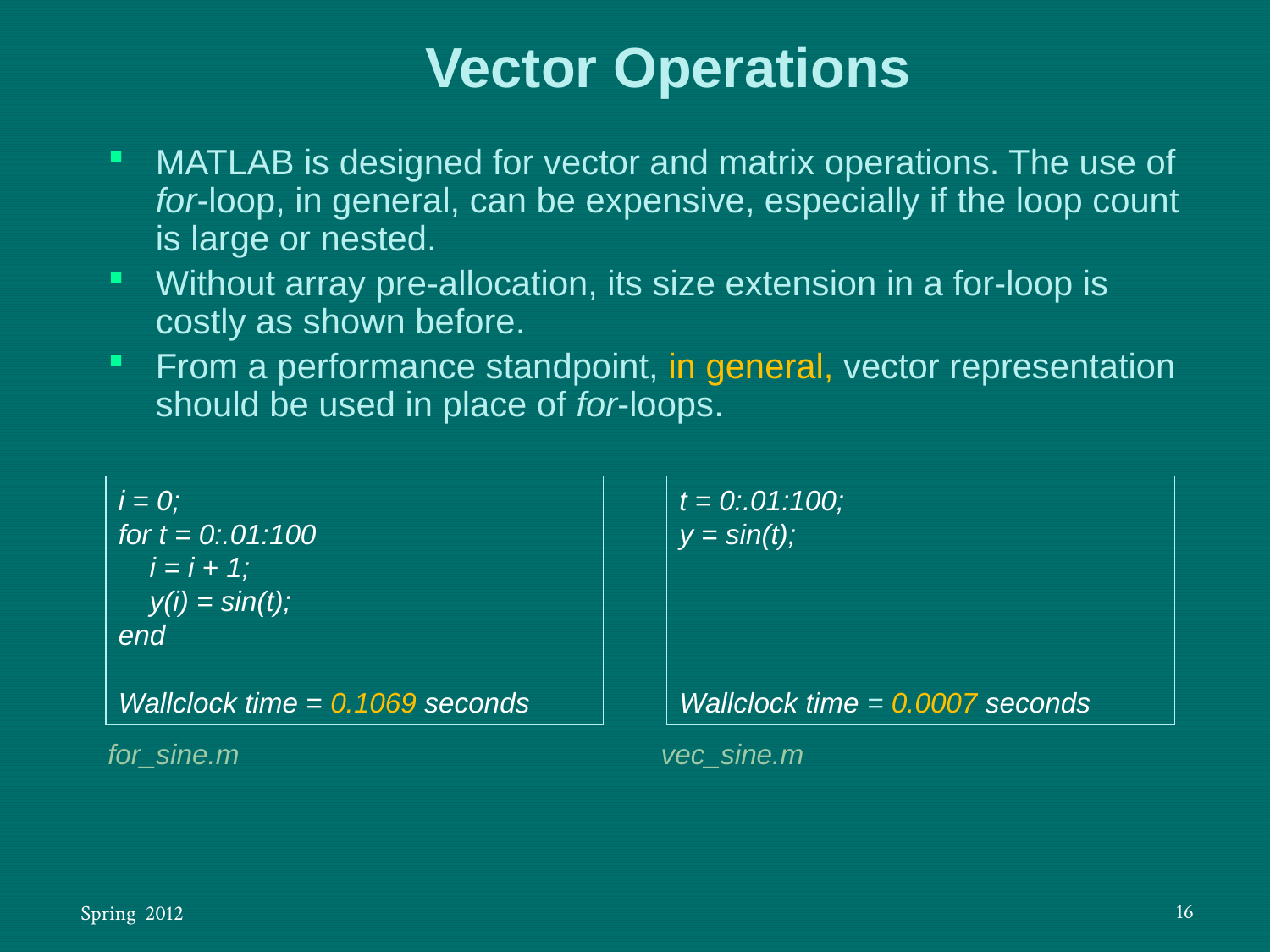

Vector Operations
MATLAB is designed for vector and matrix operations. The use of for-loop, in general, can be expensive, especially if the loop count is large or nested.
Without array pre-allocation, its size extension in a for-loop is costly as shown before.
From a performance standpoint, in general, vector representation should be used in place of for-loops.
i = 0;
for t = 0:.01:100
    i = i + 1;
    y(i) = sin(t);
end

Wallclock time = 0.1069 seconds
t = 0:.01:100;
y = sin(t);

Wallclock time = 0.0007 seconds
for_sine.m                                                      vec_sine.m
 Spring  2012
16